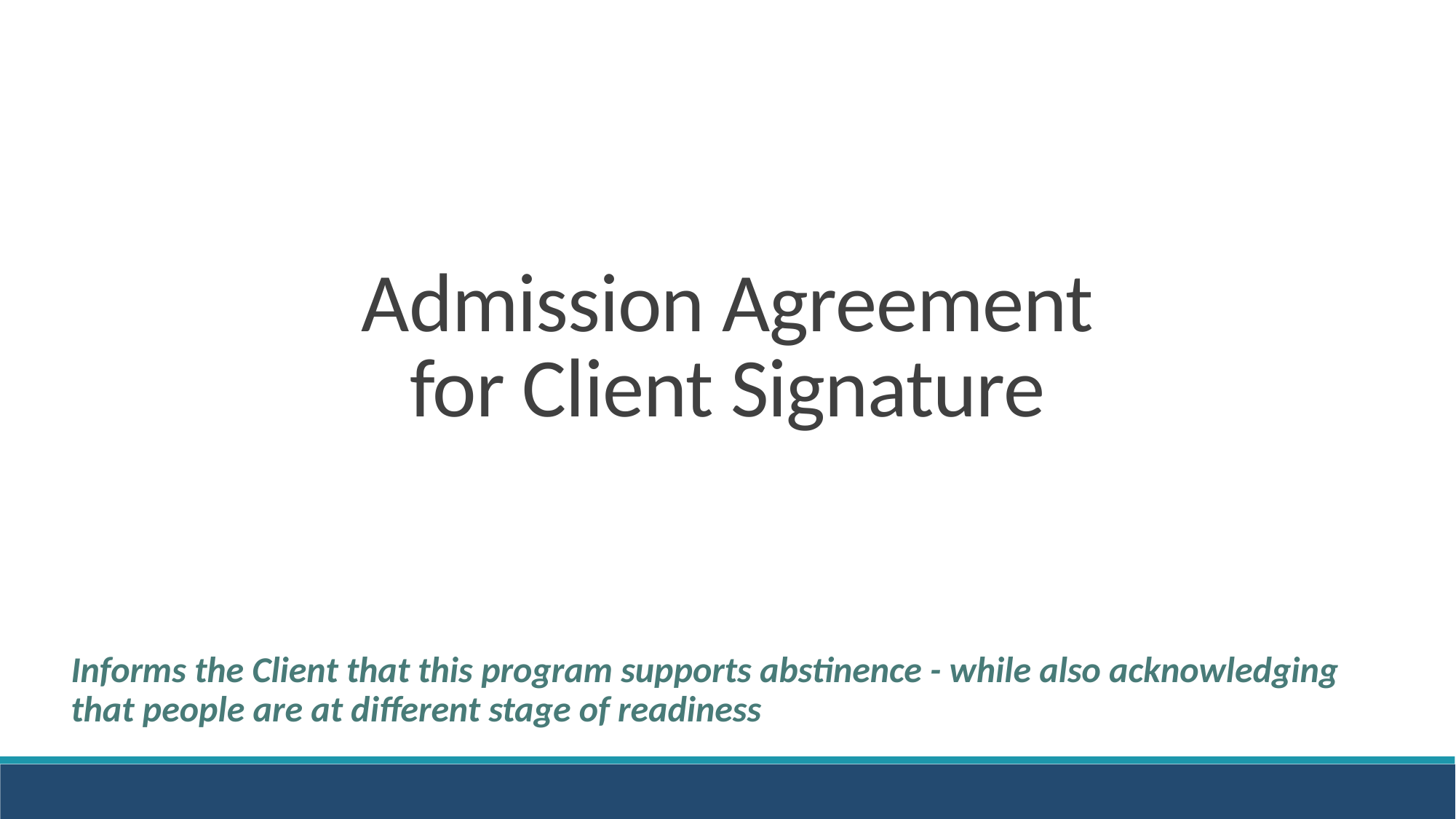

Admission Agreement
for Client Signature
Informs the Client that this program supports abstinence - while also acknowledging that people are at different stage of readiness